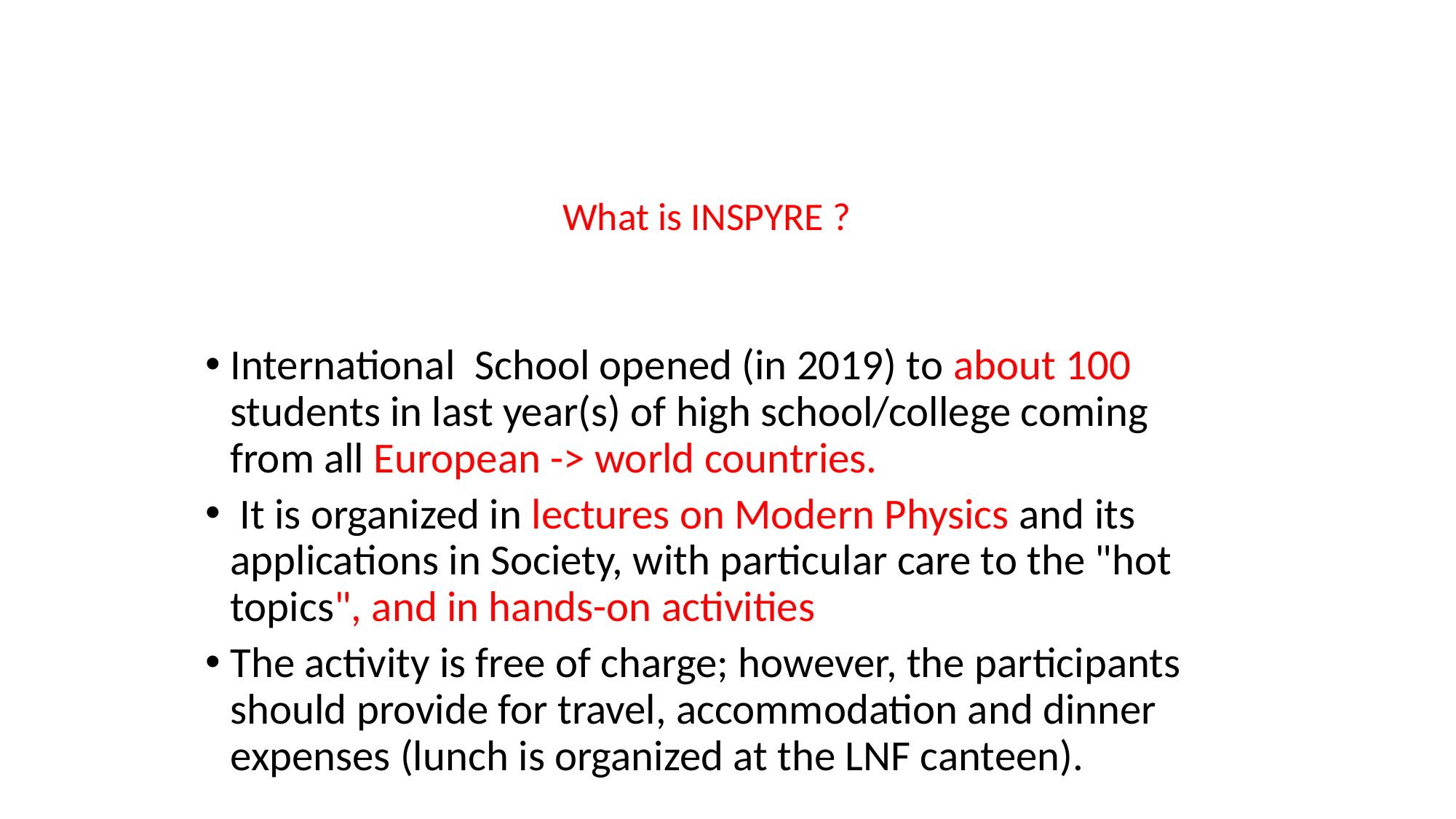

#
What is INSPYRE ?

International  School opened (in 2019) to about 100 students in last year(s) of high school/college coming from all European -> world countries.
 It is organized in lectures on Modern Physics and its applications in Society, with particular care to the "hot topics", and in hands-on activities
The activity is free of charge; however, the participants should provide for travel, accommodation and dinner expenses (lunch is organized at the LNF canteen).